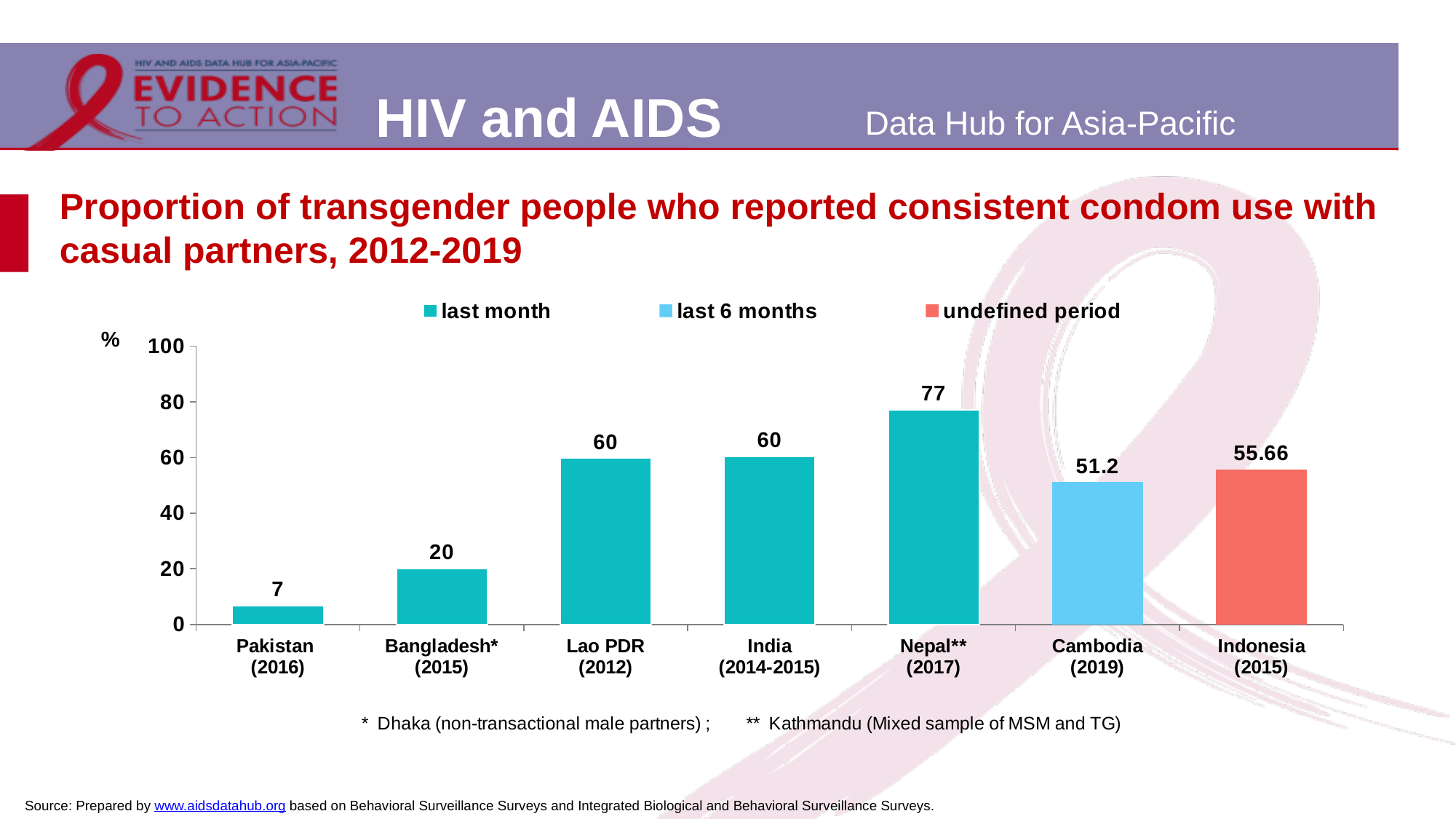

# Proportion of transgender people who reported consistent condom use with casual partners, 2012-2019

### Chart

| Category | last month | last 6 months | last year | undefined period |
|---|---|---|---|---|
| Pakistan
(2016) | 6.7 | None | None | None |
| Bangladesh*
(2015) | 20.2 | None | None | None |
| Lao PDR
(2012) | 59.8 | None | None | None |
| India
(2014-2015) | 60.4 | None | None | None |
| Nepal**
(2017) | 77.2 | None | None | None |
| Cambodia
(2019) | None | 51.2 | None | None |
| Indonesia
(2015) | None | None | None | 55.66 |
Source: Prepared by www.aidsdatahub.org based on Behavioral Surveillance Surveys and Integrated Biological and Behavioral Surveillance Surveys.